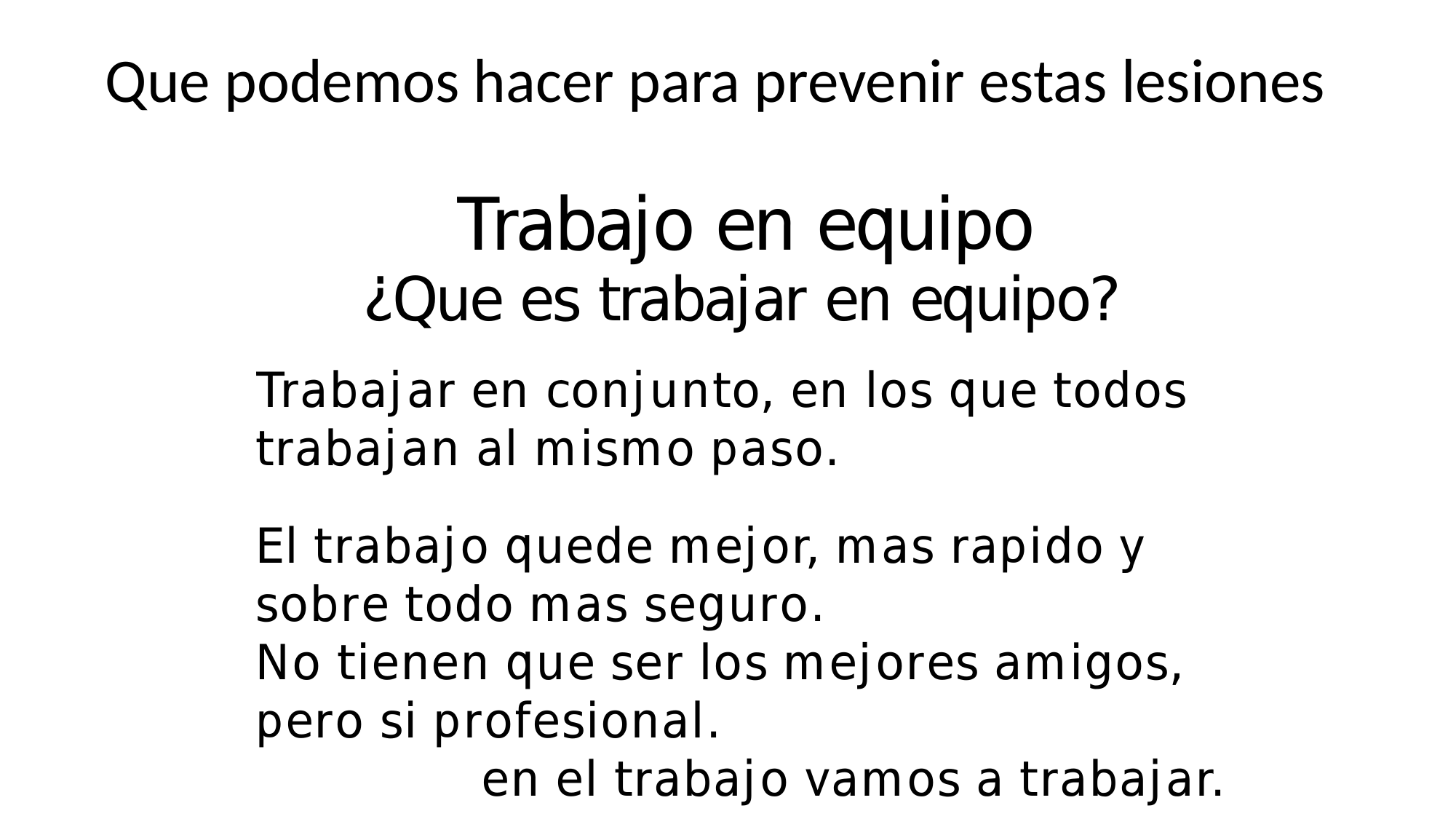

# Que podemos hacer para prevenir estas lesiones
Trabajo en equipo
¿Que es trabajar en equipo?

Trabajar en conjunto, en los que todos trabajan al mismo paso.
El trabajo quede mejor, mas rapido y sobre todo mas seguro.
No tienen que ser los mejores amigos, pero si profesional.                                                     en el trabajo vamos a trabajar.